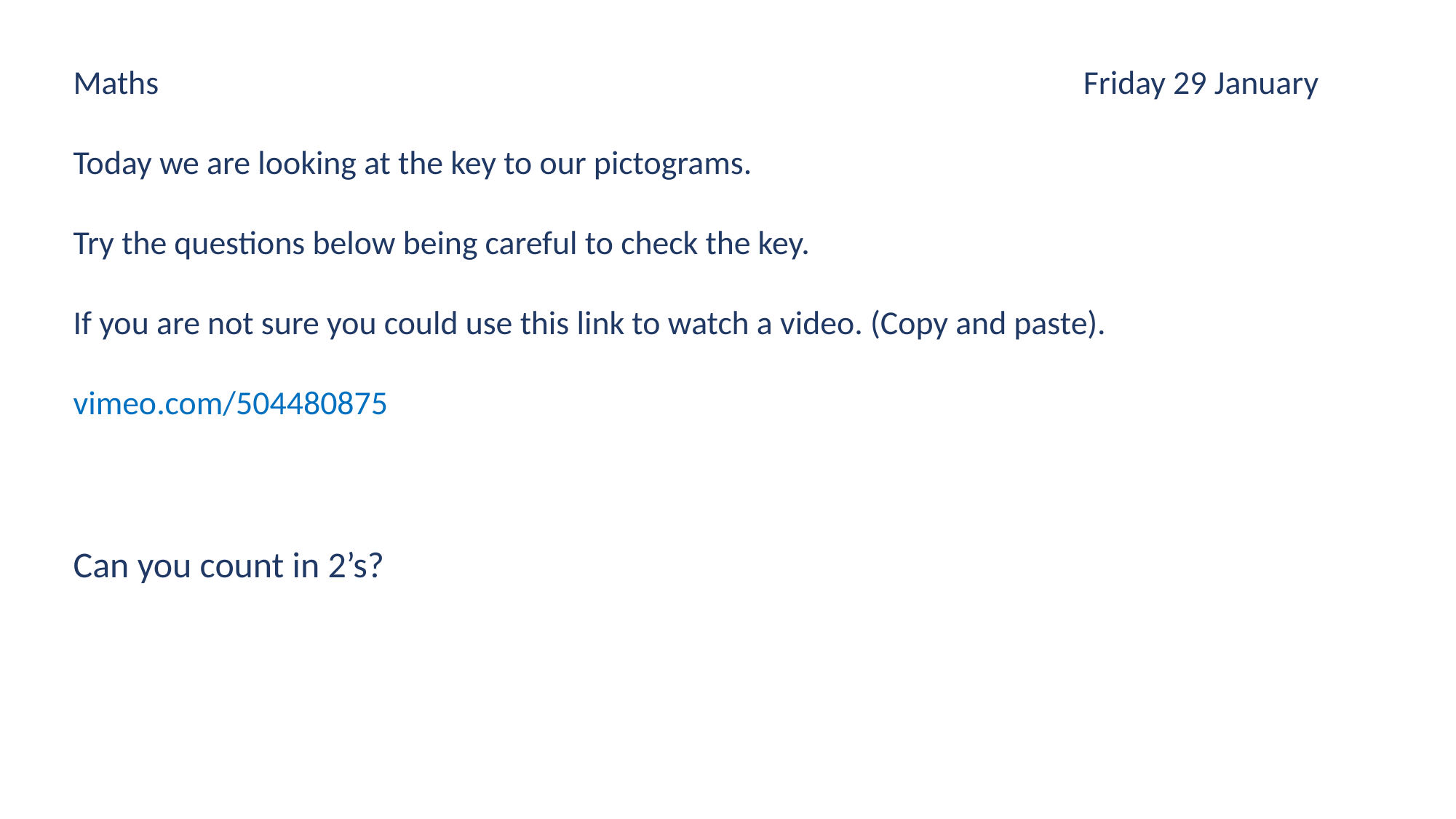

Maths                                                                                                                            Friday 29 January

Today we are looking at the key to our pictograms.

Try the questions below being careful to check the key.

If you are not sure you could use this link to watch a video. (Copy and paste).

vimeo.com/504480875

Can you count in 2’s?